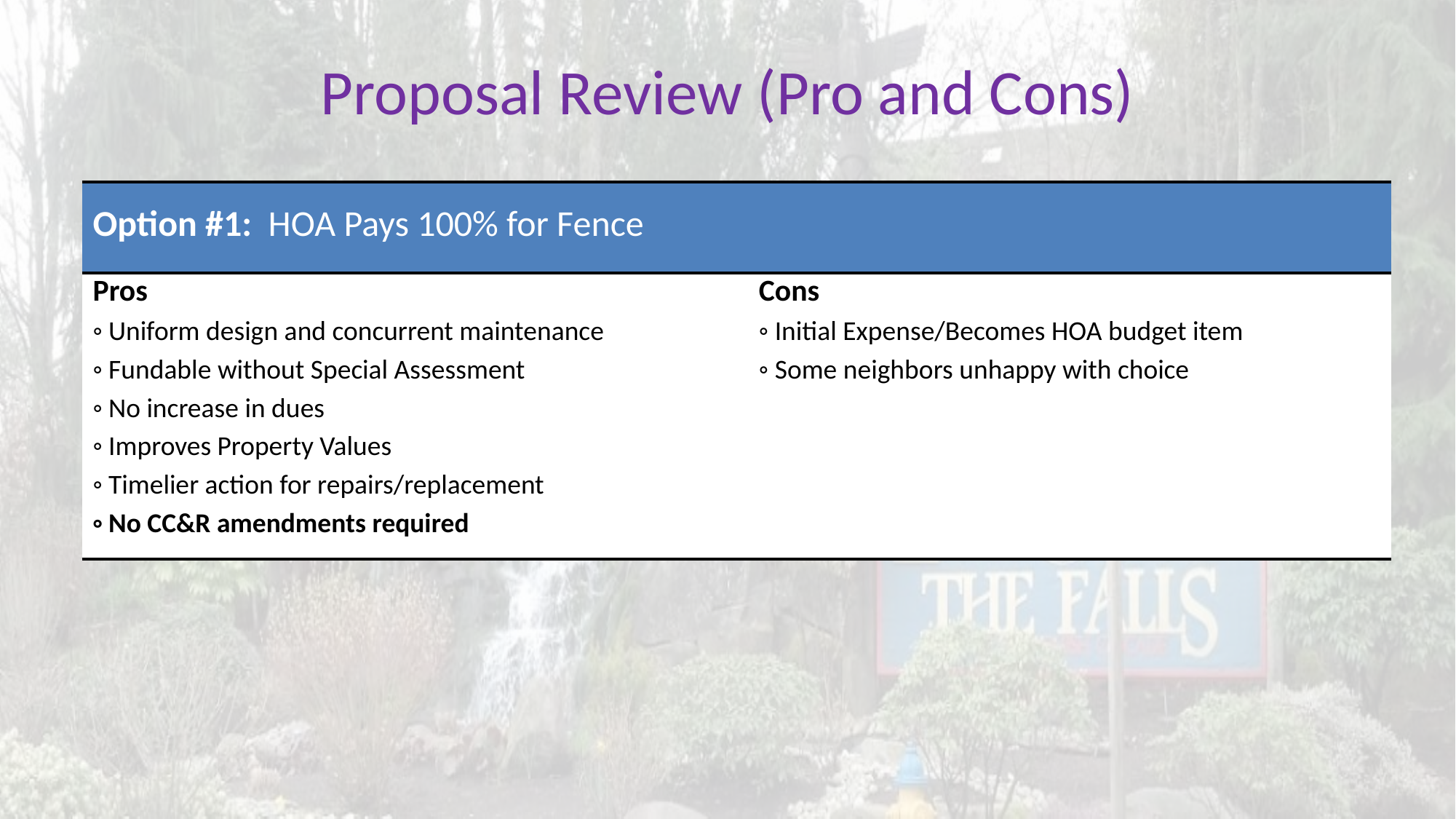

# Proposal Review (Pro and Cons)
| Option #1: HOA Pays 100% for Fence |  |
| --- | --- |
| Pros | Cons |
| ◦ Uniform design and concurrent maintenance | ◦ Initial Expense/Becomes HOA budget item |
| ◦ Fundable without Special Assessment | ◦ Some neighbors unhappy with choice |
| ◦ No increase in dues |  |
| ◦ Improves Property Values |  |
| ◦ Timelier action for repairs/replacement |  |
| ◦ No CC&R amendments required |  |